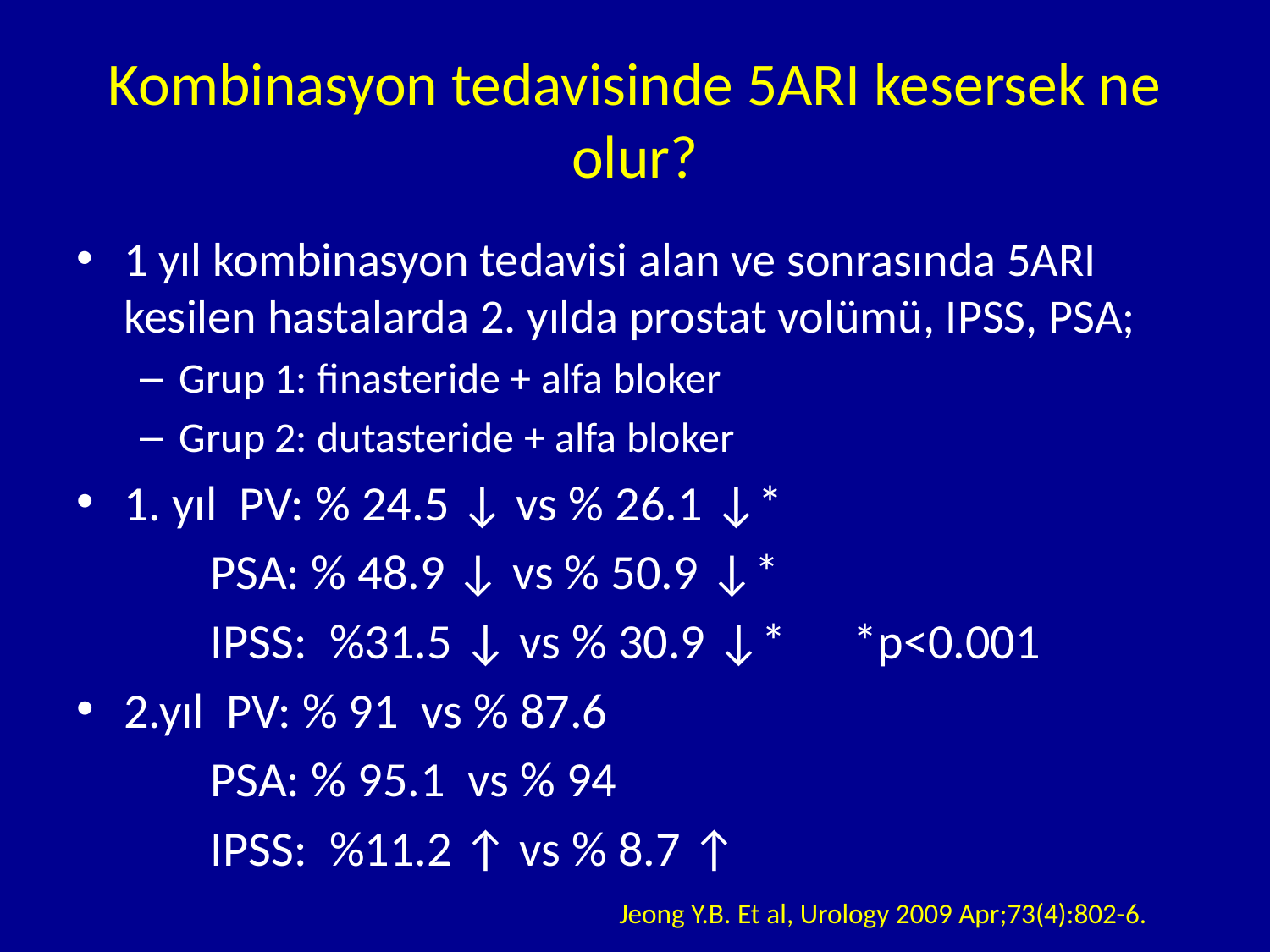

# Kombinasyon tedavisinde 5ARI kesersek ne olur?
1 yıl kombinasyon tedavisi alan ve sonrasında 5ARI kesilen hastalarda 2. yılda prostat volümü, IPSS, PSA;
Grup 1: finasteride + alfa bloker
Grup 2: dutasteride + alfa bloker
1. yıl  PV: % 24.5 ↓ vs % 26.1 ↓*
            PSA: % 48.9 ↓ vs % 50.9 ↓*
            IPSS:  %31.5 ↓ vs % 30.9 ↓*      *p<0.001
2.yıl  PV: % 91  vs % 87.6
            PSA: % 95.1  vs % 94
            IPSS:  %11.2 ↑ vs % 8.7 ↑

Jeong Y.B. Et al, Urology 2009 Apr;73(4):802-6.